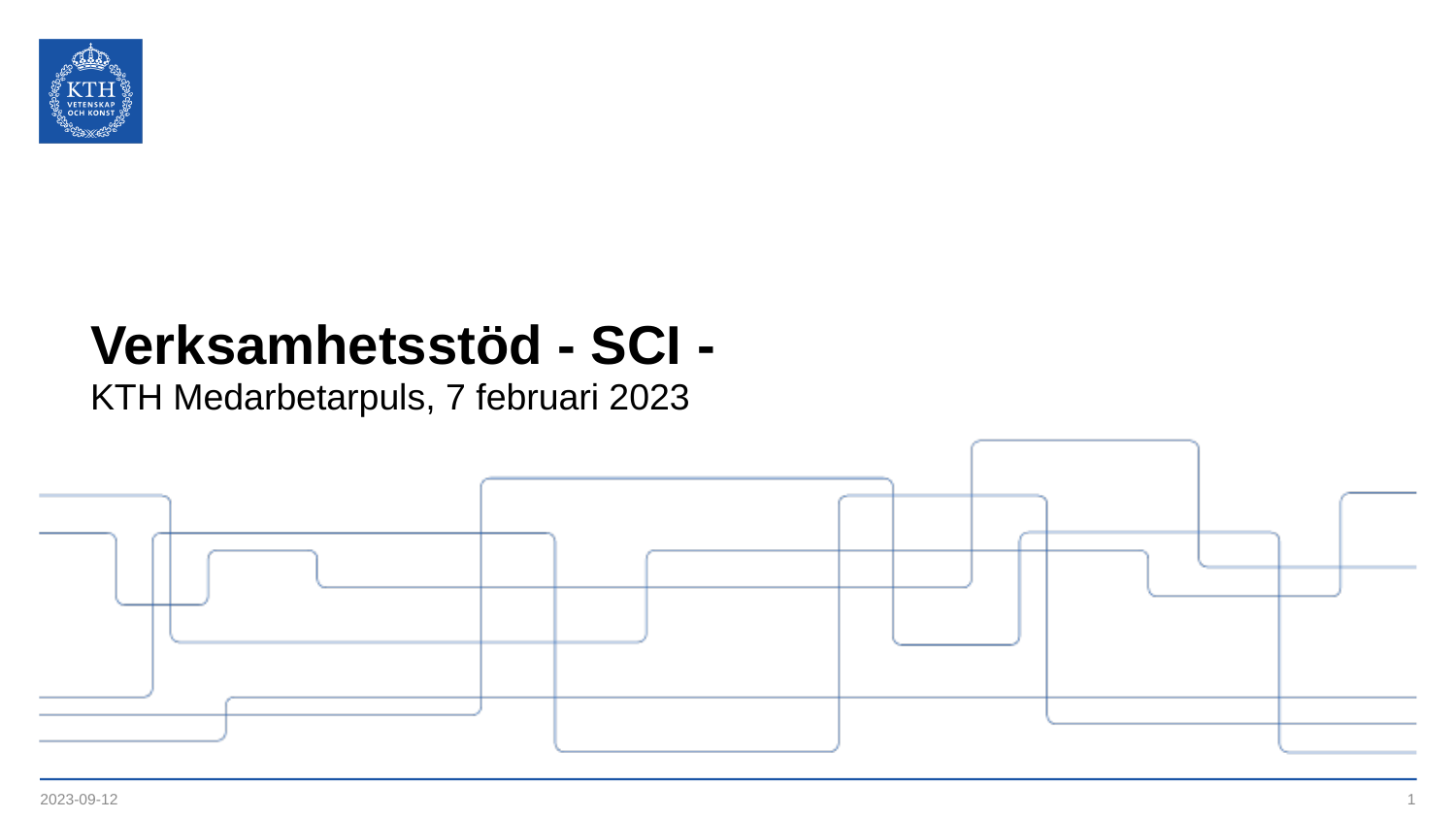

# Verksamhetsstöd - SCI -
KTH Medarbetarpuls, 7 februari 2023
2023-09-12

1